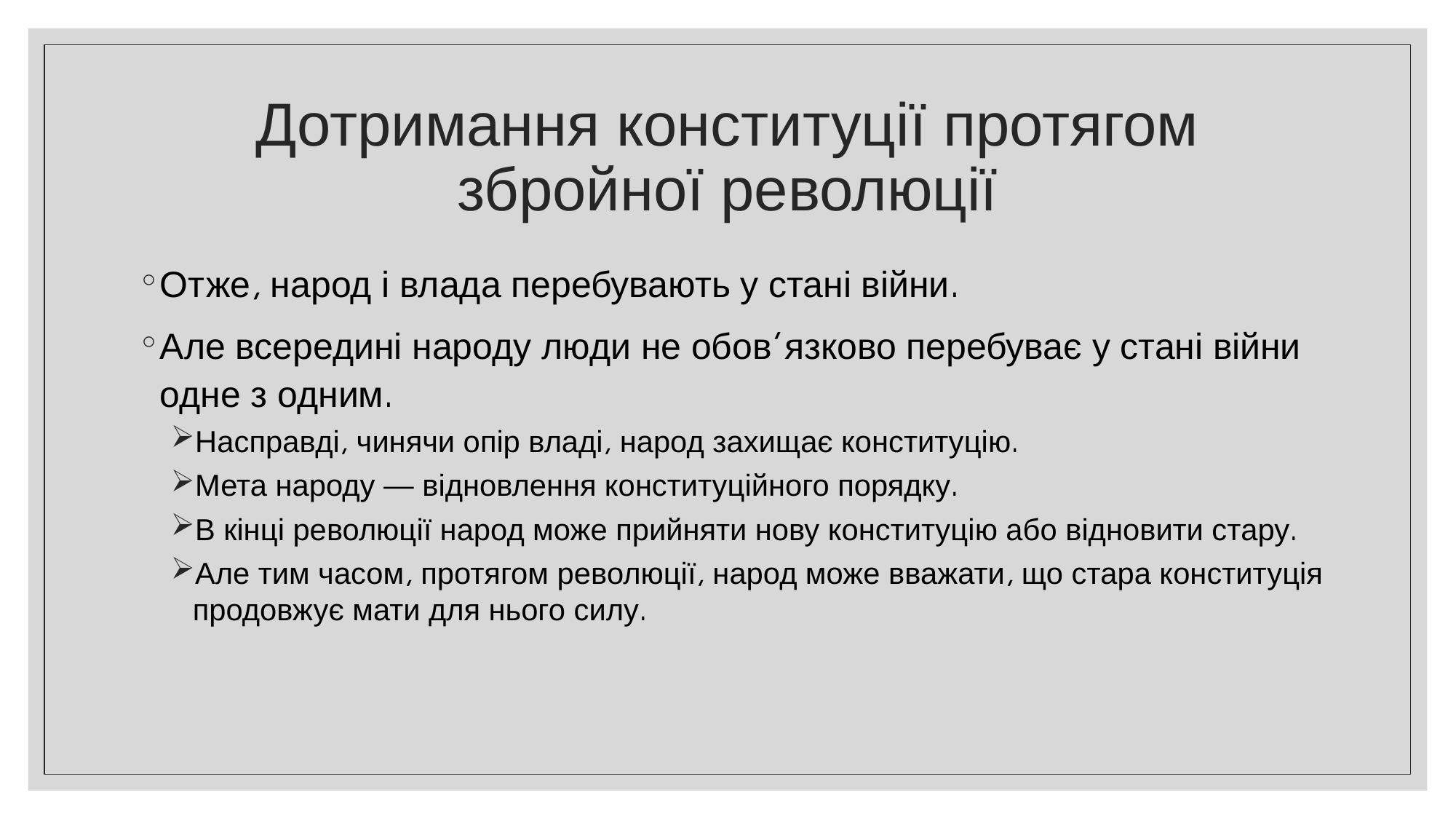

# Дотримання конституції протягом збройної революції
Отже, народ і влада перебувають у стані війни.
Але всередині народу люди не обов’язково перебуває у стані війни одне з одним.
Насправді, чинячи опір владі, народ захищає конституцію.
Мета народу — відновлення конституційного порядку.
В кінці революції народ може прийняти нову конституцію або відновити стару.
Але тим часом, протягом революції, народ може вважати, що стара конституція продовжує мати для нього силу.